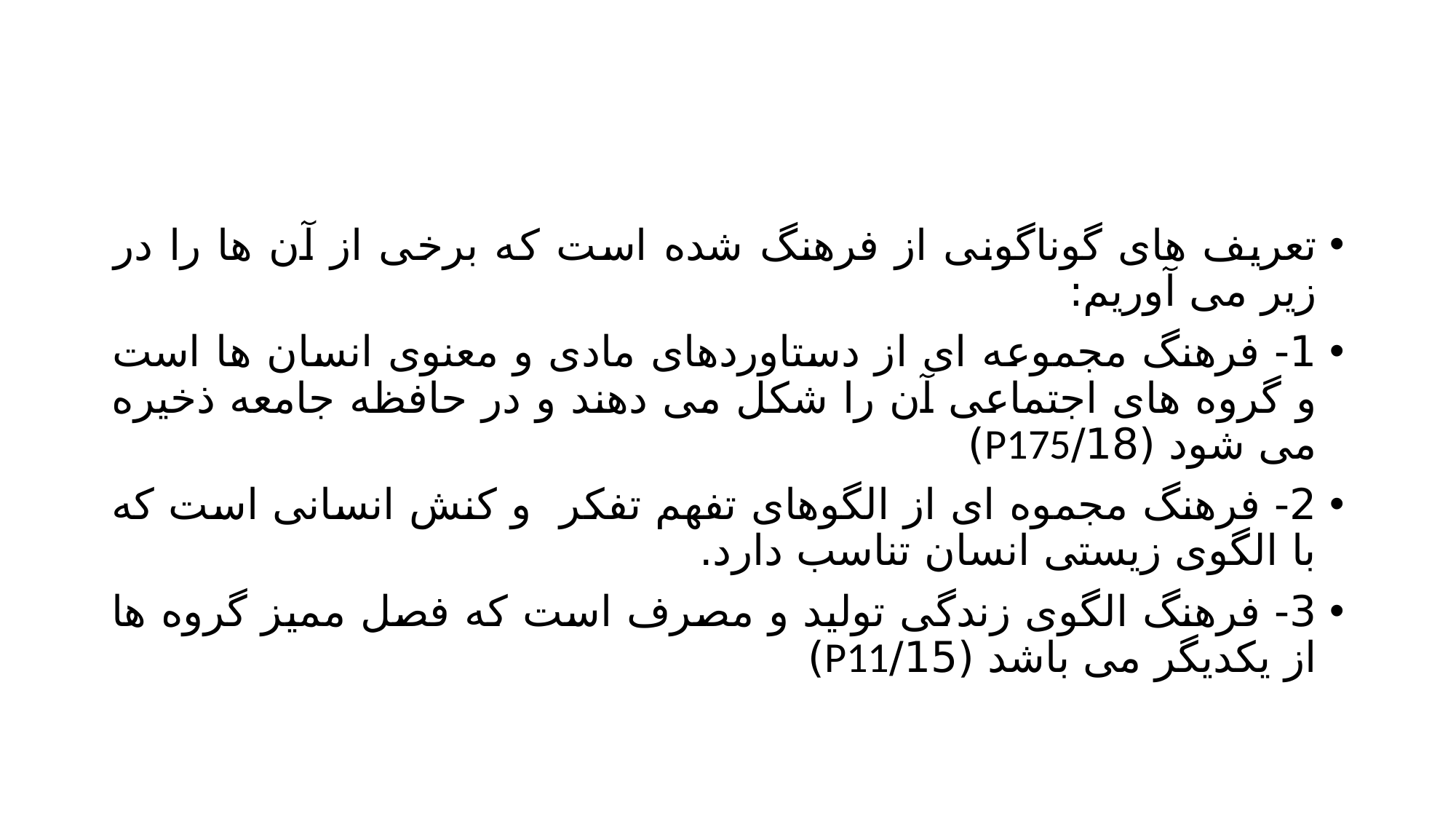

#
تعریف های گوناگونی از فرهنگ شده است که برخی از آن ها را در زیر می آوریم:
1- فرهنگ مجموعه ای از دستاوردهای مادی و معنوی انسان ها است و گروه های اجتماعی آن را شکل می دهند و در حافظه جامعه ذخیره می شود (18/P175)
2- فرهنگ مجموه ای از الگوهای تفهم تفکر  و کنش انسانی است که با الگوی زیستی انسان تناسب دارد.
3- فرهنگ الگوی زندگی تولید و مصرف است که فصل ممیز گروه ها از یکدیگر می باشد (15/P11)